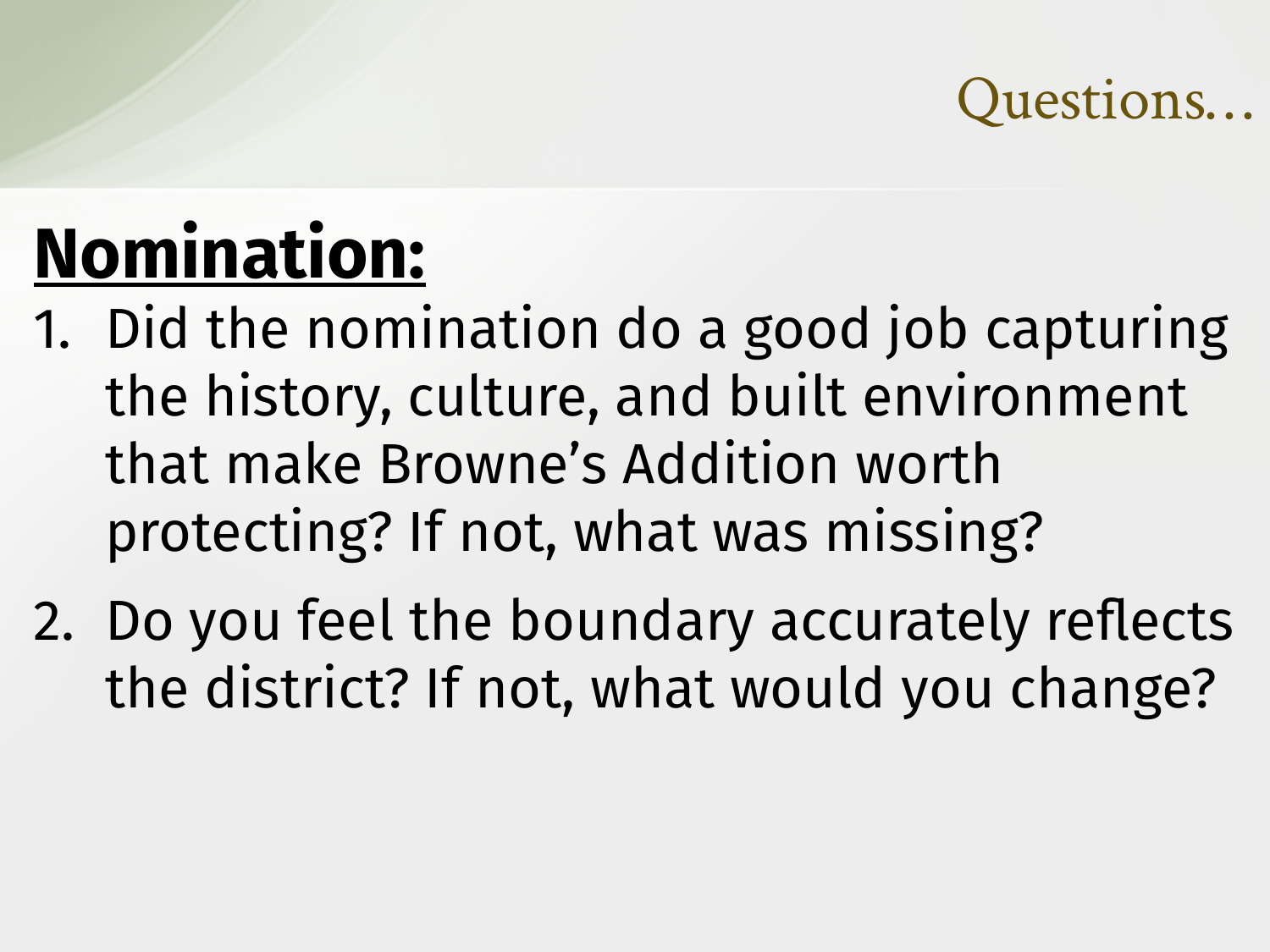

# Questions…
Nomination:
Did the nomination do a good job capturing the history, culture, and built environment that make Browne’s Addition worth protecting? If not, what was missing?
Do you feel the boundary accurately reflects the district? If not, what would you change?